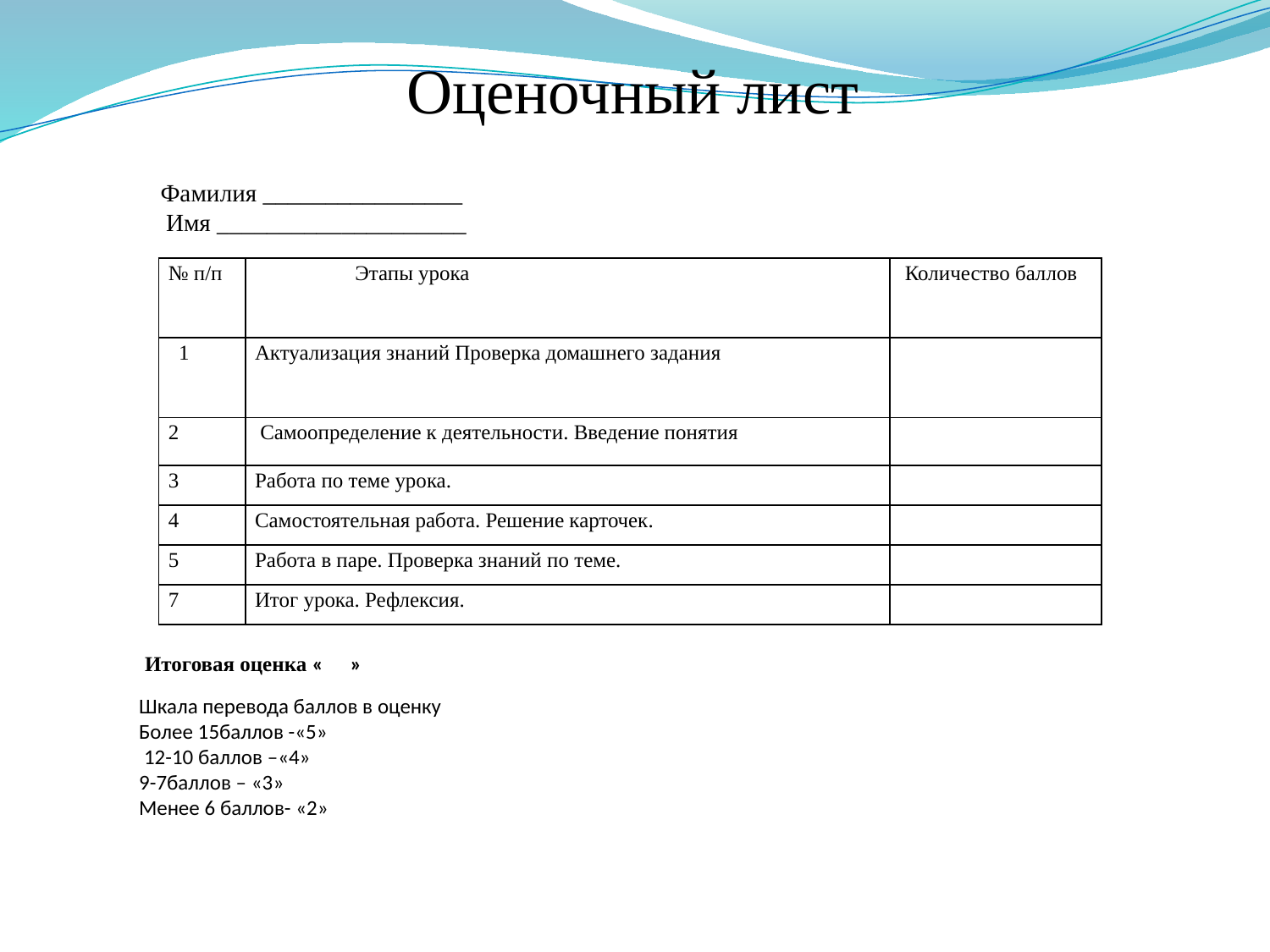

Оценочный лист

                            Фамилия ________________
                         Имя ____________________

                         Итоговая оценка «     »

                          Шкала перевода баллов в оценку
                          Более 15баллов -«5»
                           12-10 баллов –«4»
                          9-7баллов – «3»
                          Менее 6 баллов- «2»
| № п/п | Этапы урока | Количество баллов |
| --- | --- | --- |
| 1 | Актуализация знаний Проверка домашнего задания |  |
| 2 | Самоопределение к деятельности. Введение понятия |  |
| 3 | Работа по теме урока. |  |
| 4 | Самостоятельная работа. Решение карточек. |  |
| 5 | Работа в паре. Проверка знаний по теме. |  |
| 7 | Итог урока. Рефлексия. |  |